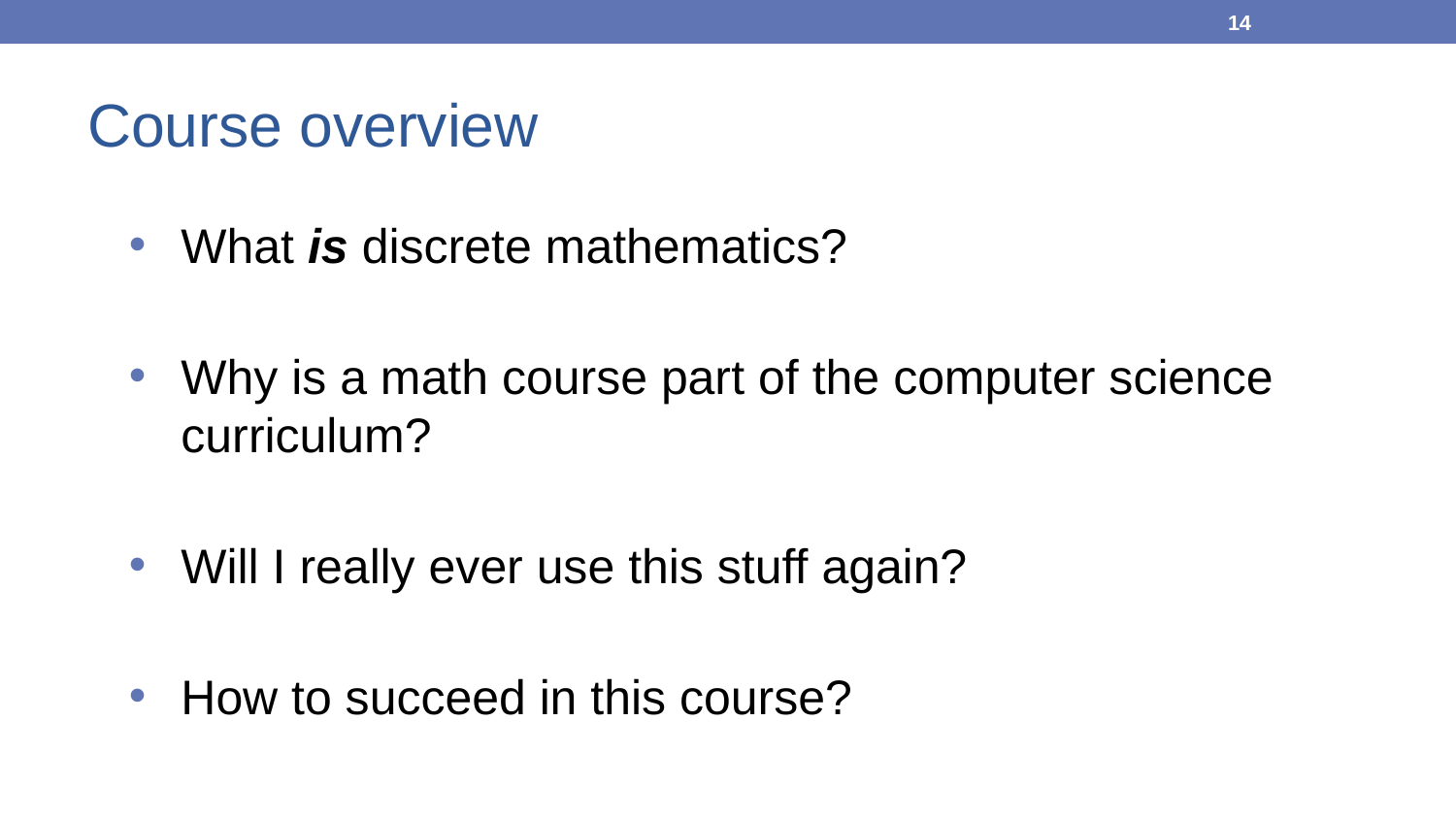

14
# Course overview
What is discrete mathematics?

Why is a math course part of the computer science curriculum?

Will I really ever use this stuff again?

How to succeed in this course?